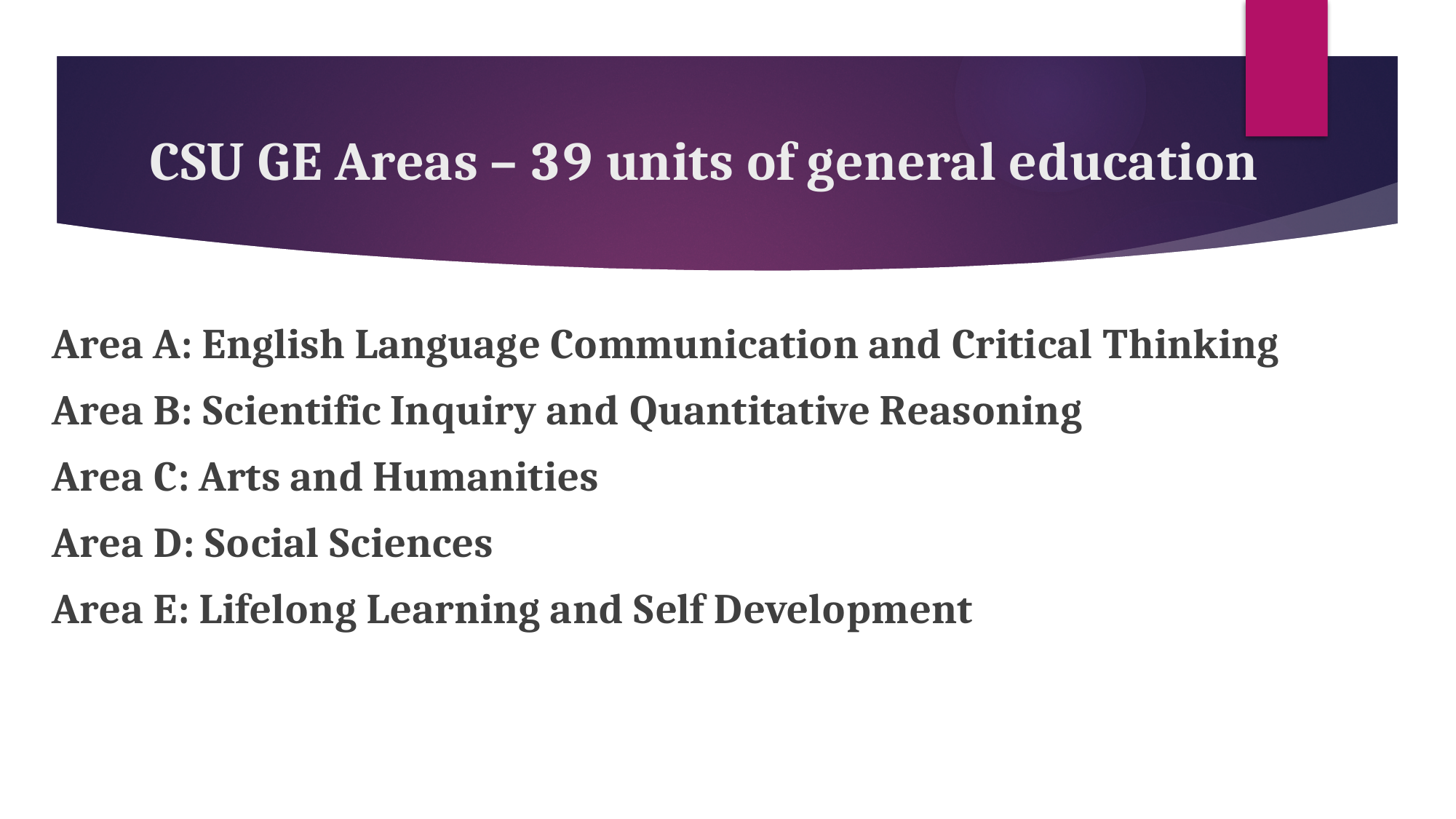

# CSU GE Areas – 39 units of general education
Area A: English Language Communication and Critical Thinking
Area B: Scientific Inquiry and Quantitative Reasoning
Area C: Arts and Humanities
Area D: Social Sciences
Area E: Lifelong Learning and Self Development